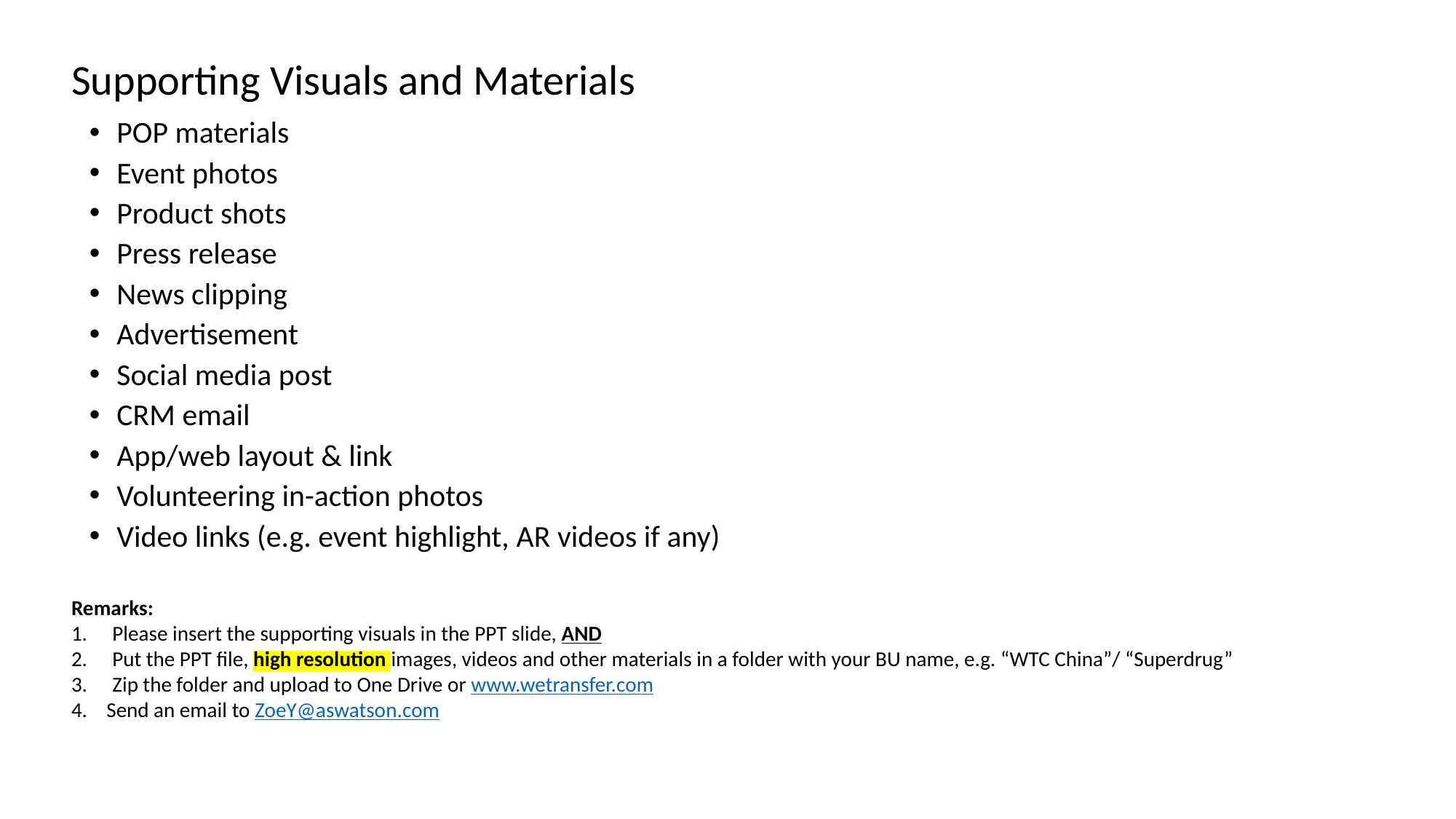

# Supporting Visuals and Materials
POP materials
Event photos
Product shots
Press release
News clipping
Advertisement
Social media post
CRM email
App/web layout & link
Volunteering in-action photos
Video links (e.g. event highlight, AR videos if any)
Remarks:
Please insert the supporting visuals in the PPT slide, AND
Put the PPT file, high resolution images, videos and other materials in a folder with your BU name, e.g. “WTC China”/ “Superdrug”
Zip the folder and upload to One Drive or www.wetransfer.com
4.    Send an email to ZoeY@aswatson.com